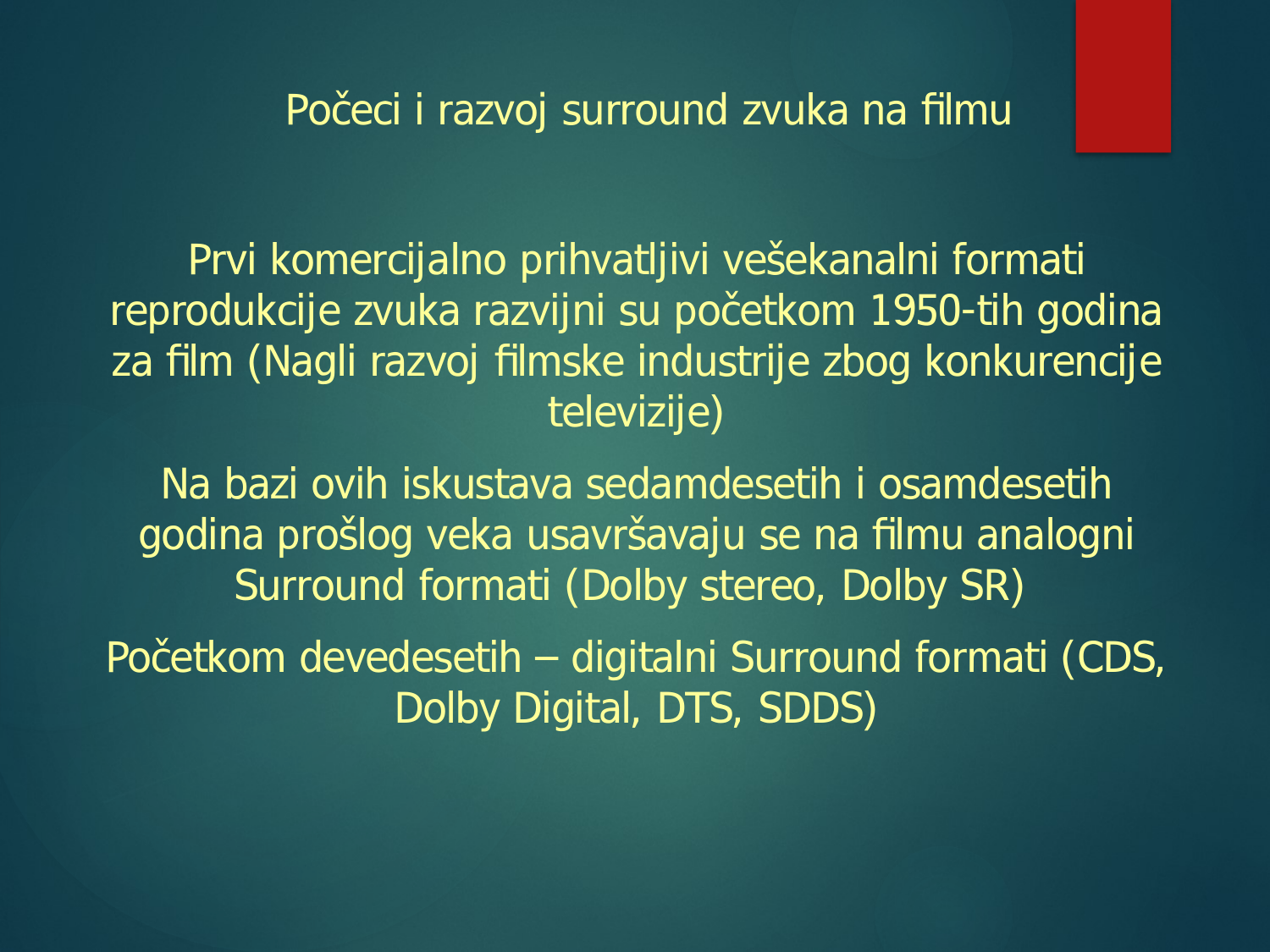

Počeci i razvoj surround zvuka na filmu
Prvi komercijalno prihvatljivi vešekanalni formati reprodukcije zvuka razvijni su početkom 1950-tih godina za film (Nagli razvoj filmske industrije zbog konkurencije televizije)
Na bazi ovih iskustava sedamdesetih i osamdesetih godina prošlog veka usavršavaju se na filmu analogni Surround formati (Dolby stereo, Dolby SR)
Početkom devedesetih – digitalni Surround formati (CDS, Dolby Digital, DTS, SDDS)